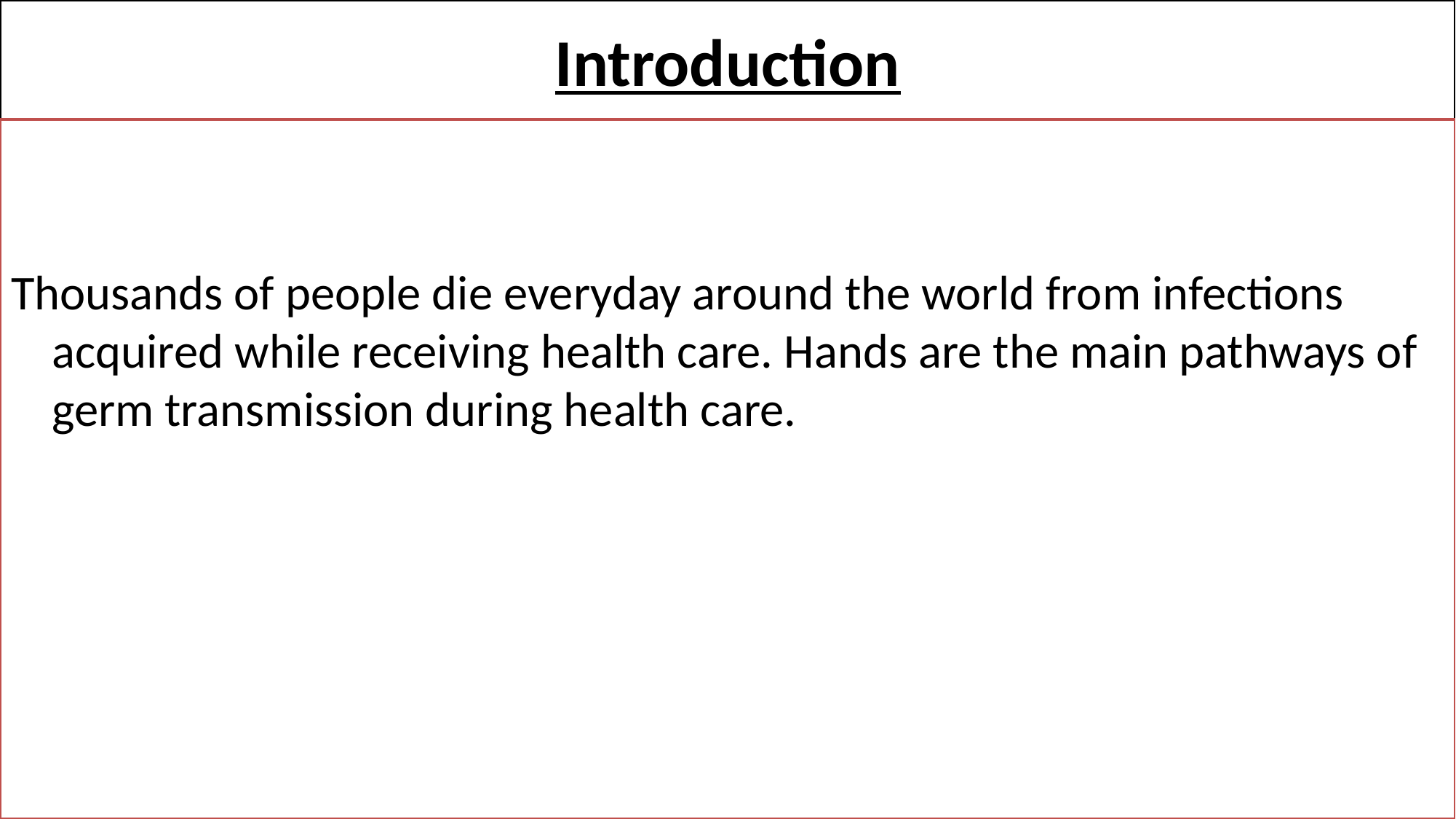

# Introduction

Thousands of people die everyday around the world from infections acquired while receiving health care. Hands are the main pathways of germ transmission during health care.